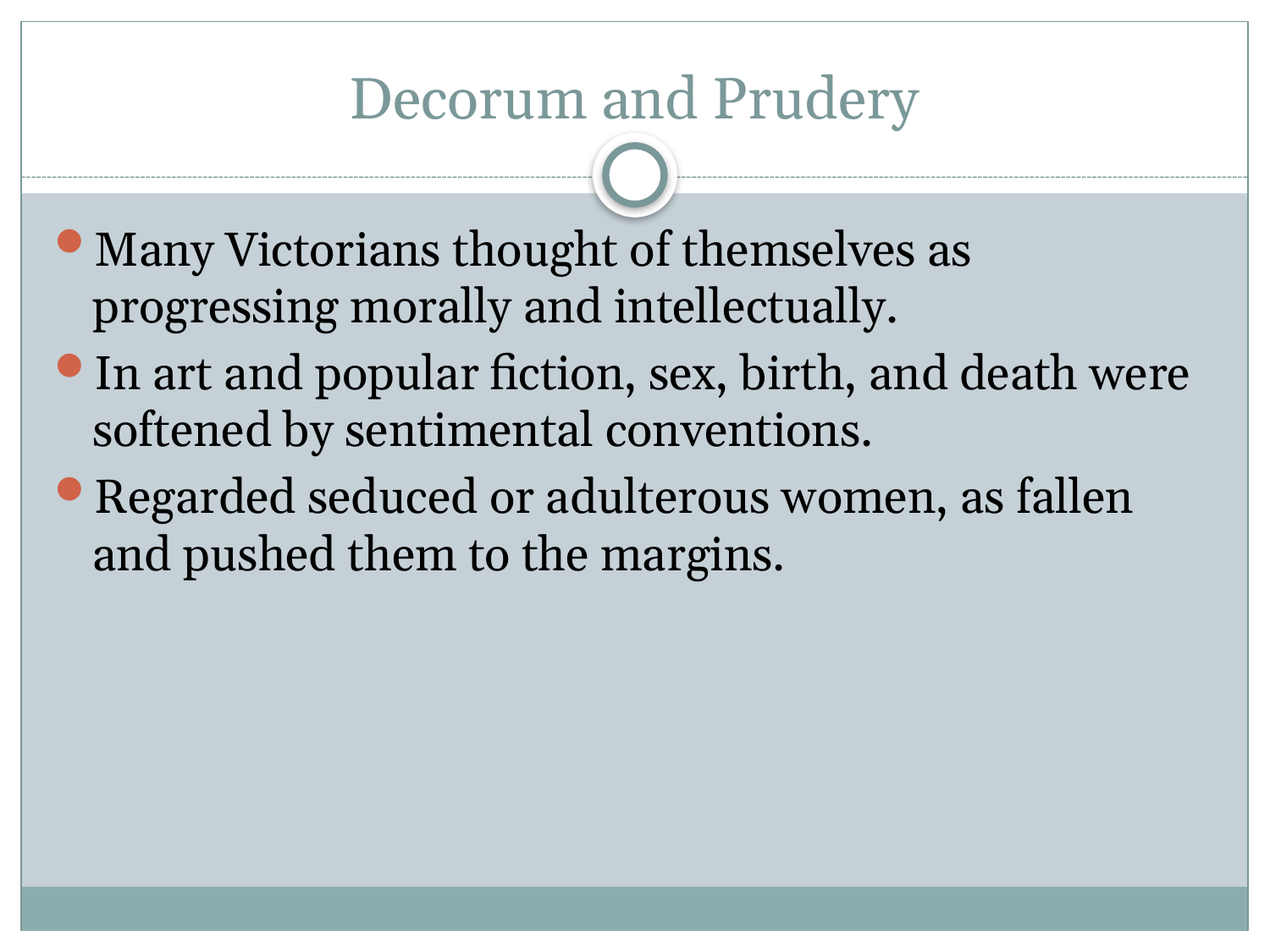

# Decorum and Prudery
Many Victorians thought of themselves as progressing morally and intellectually.
In art and popular fiction, sex, birth, and death were softened by sentimental conventions.
Regarded seduced or adulterous women, as fallen and pushed them to the margins.